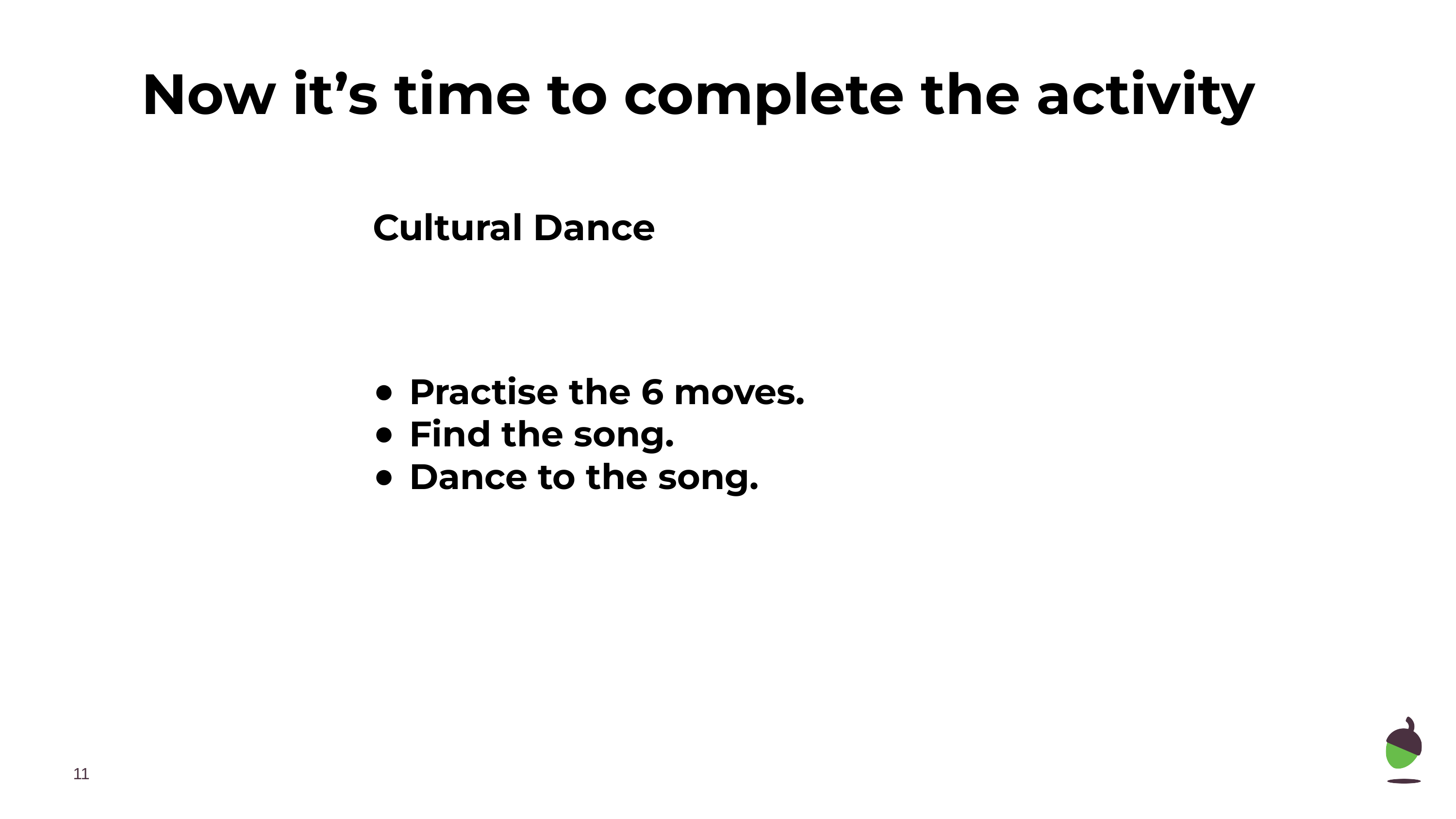

Now it’s time to complete the activity
Cultural Dance
Practise the 6 moves.
Find the song.
Dance to the song.
11

Images from Pixabay.com